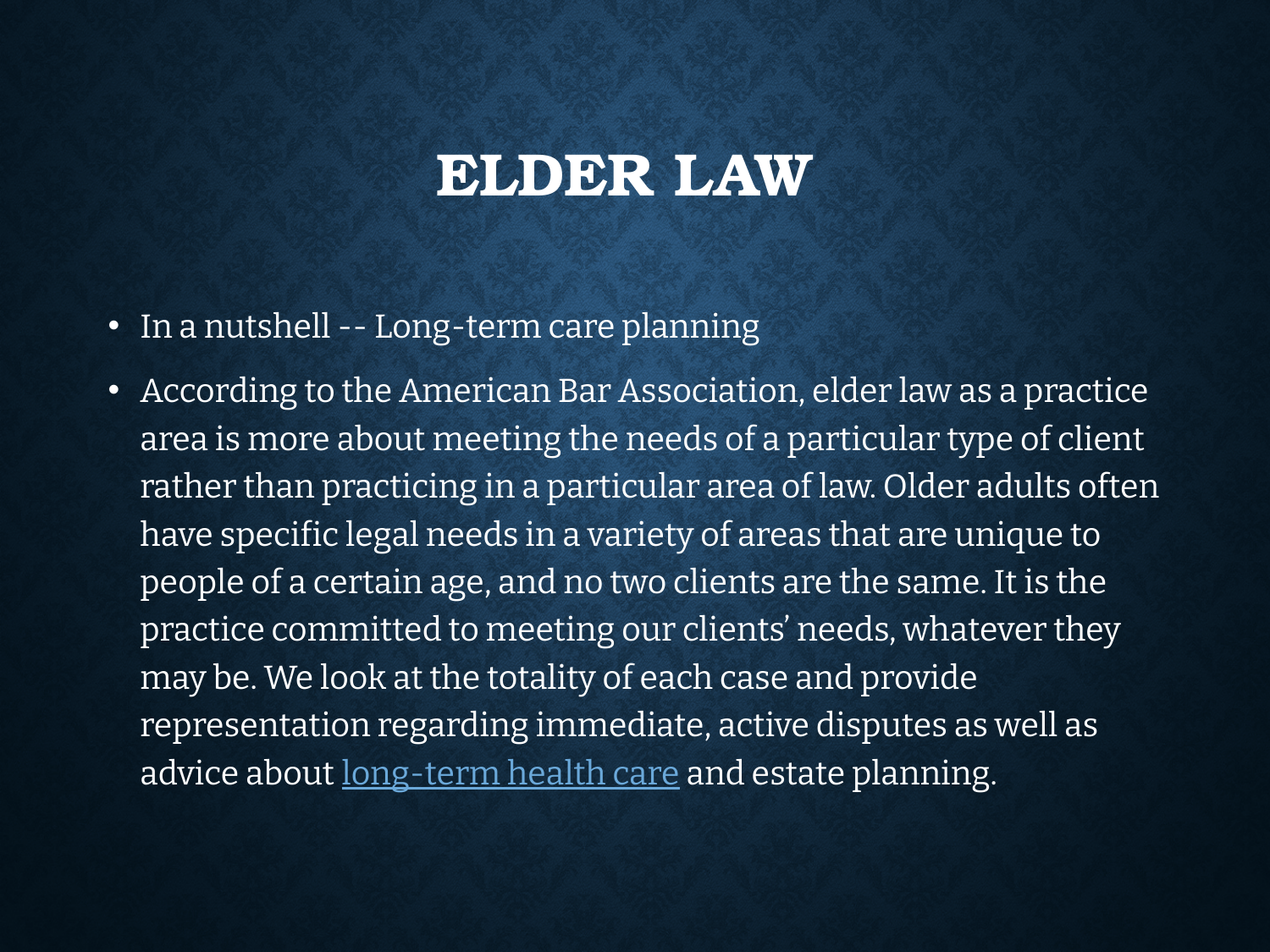

# ELDER LAW
In a nutshell -- Long-term care planning
According to the American Bar Association, elder law as a practice area is more about meeting the needs of a particular type of client rather than practicing in a particular area of law. Older adults often have specific legal needs in a variety of areas that are unique to people of a certain age, and no two clients are the same. It is the practice committed to meeting our clients’ needs, whatever they may be. We look at the totality of each case and provide representation regarding immediate, active disputes as well as advice about long-term health care and estate planning.